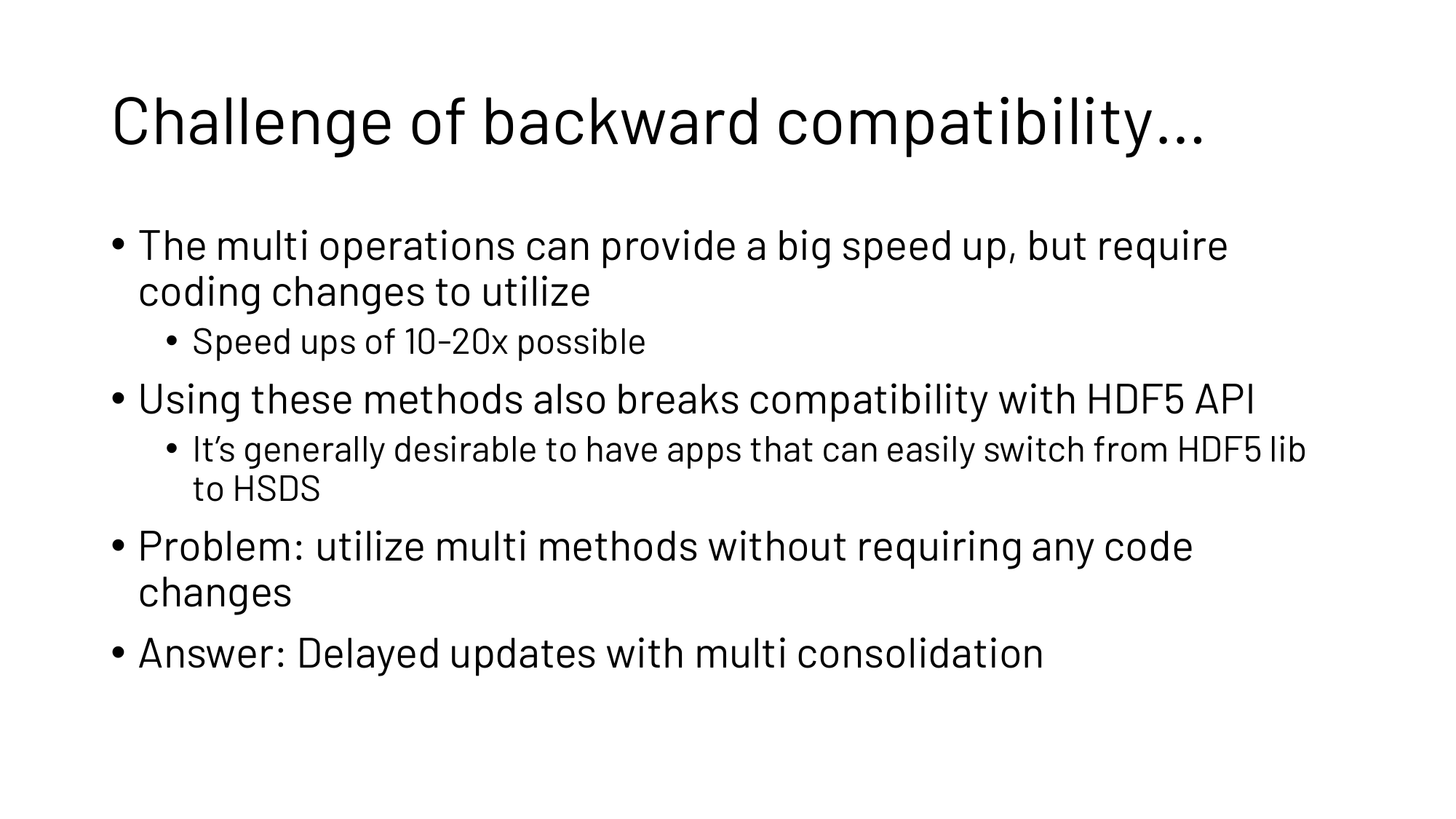

# Challenge of backward compatibility…
The multi operations can provide a big speed up, but require coding changes to utilize
Speed ups of 10-20x possible
Using these methods also breaks compatibility with HDF5 API
It’s generally desirable to have apps that can easily switch from HDF5 lib to HSDS
Problem: utilize multi methods without requiring any code changes
Answer: Delayed updates with multi consolidation